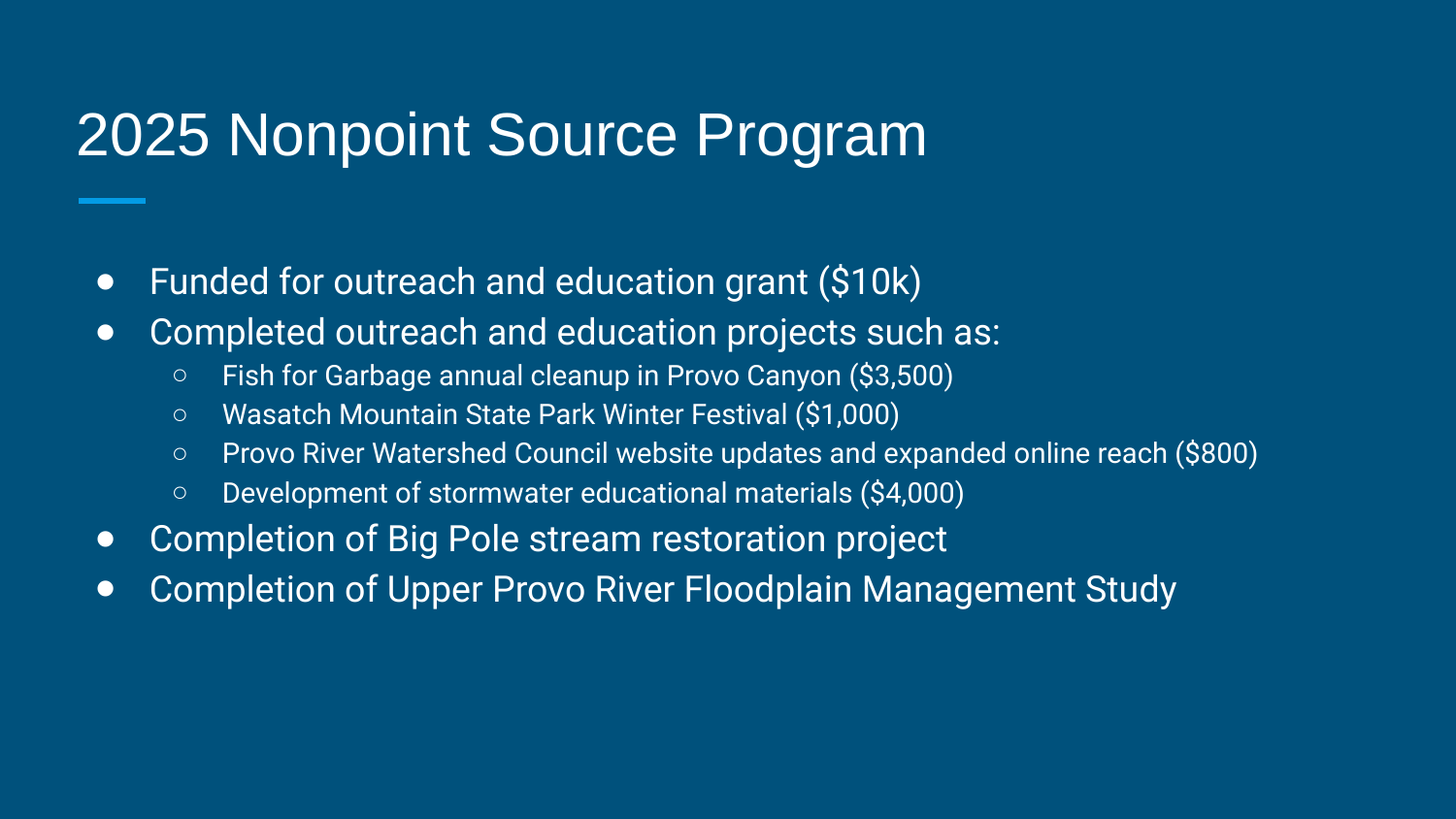

# 2025 Nonpoint Source Program
Funded for outreach and education grant ($10k)
Completed outreach and education projects such as:
Fish for Garbage annual cleanup in Provo Canyon ($3,500)
Wasatch Mountain State Park Winter Festival ($1,000)
Provo River Watershed Council website updates and expanded online reach ($800)
Development of stormwater educational materials ($4,000)
Completion of Big Pole stream restoration project
Completion of Upper Provo River Floodplain Management Study